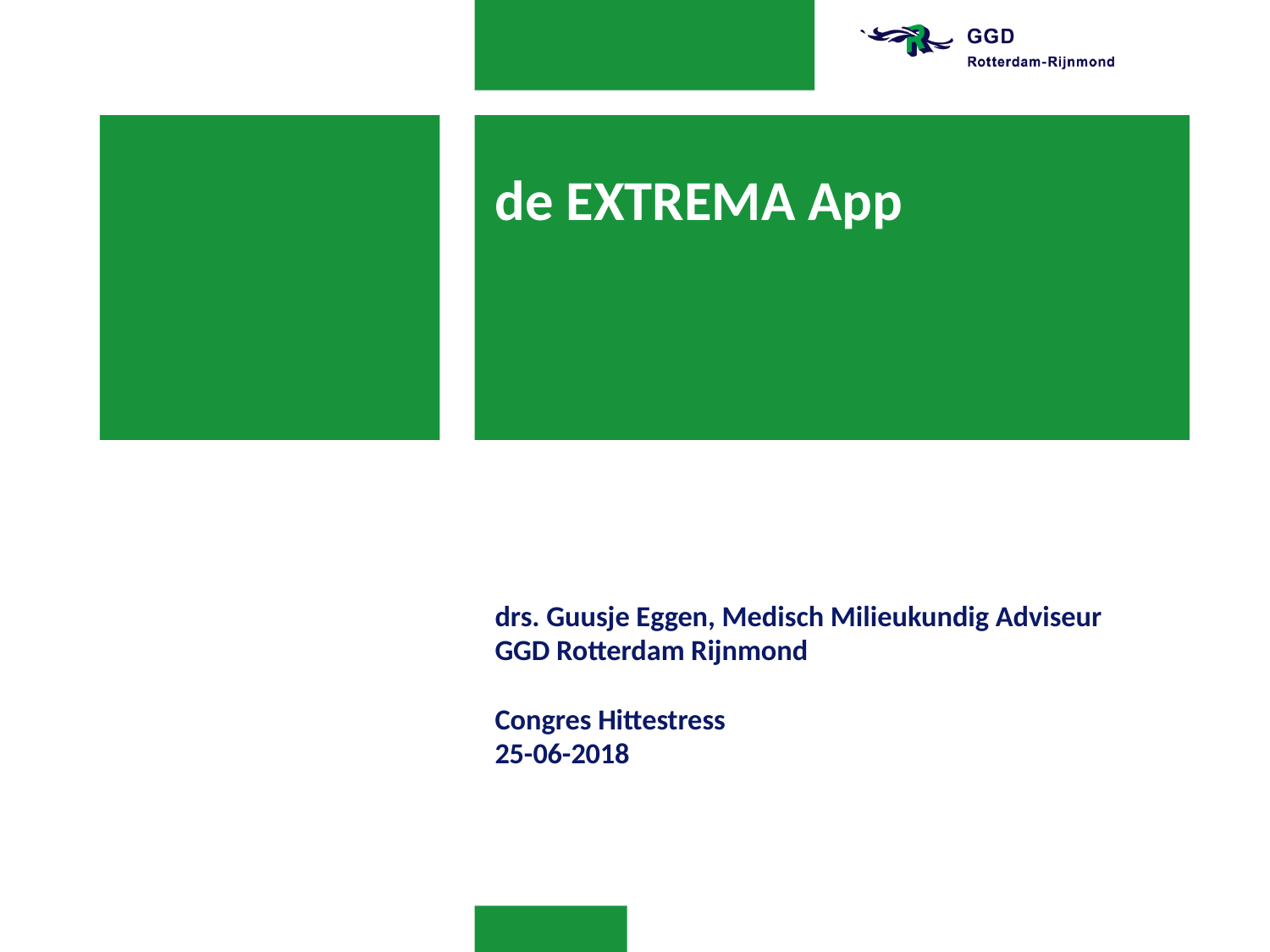

# de EXTREMA App
drs. Guusje Eggen, Medisch Milieukundig Adviseur
GGD Rotterdam Rijnmond

Congres Hittestress
25-06-2018